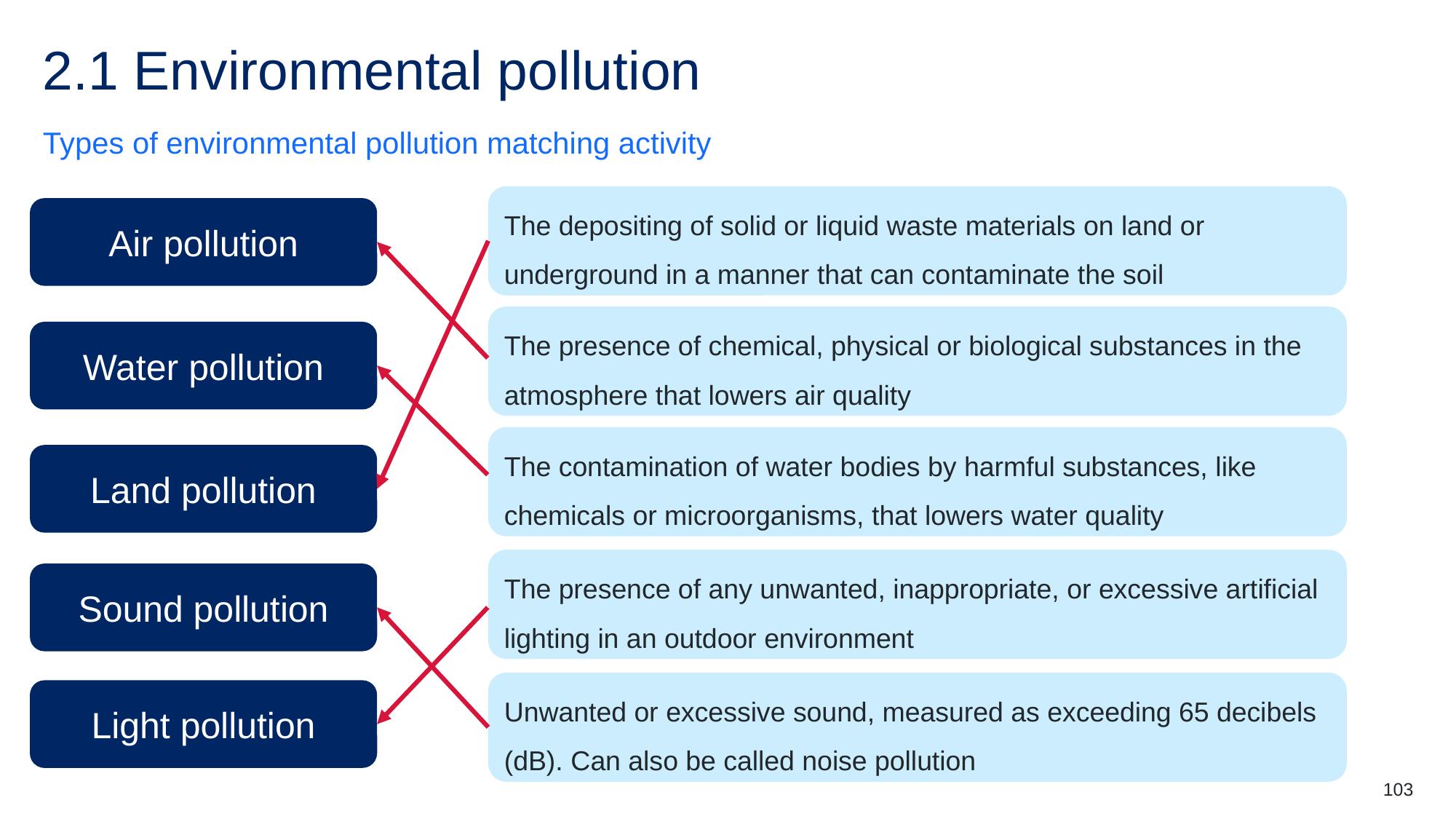

# 2.1 Environmental pollution
Types of environmental pollution matching activity
The depositing of solid or liquid waste materials on land or underground in a manner that can contaminate the soil
Air pollution
The presence of chemical, physical or biological substances in the atmosphere that lowers air quality
Water pollution
The contamination of water bodies by harmful substances, like chemicals or microorganisms, that lowers water quality
Land pollution
The presence of any unwanted, inappropriate, or excessive artificial lighting in an outdoor environment
Sound pollution
Unwanted or excessive sound, measured as exceeding 65 decibels (dB). Can also be called noise pollution
Light pollution
103